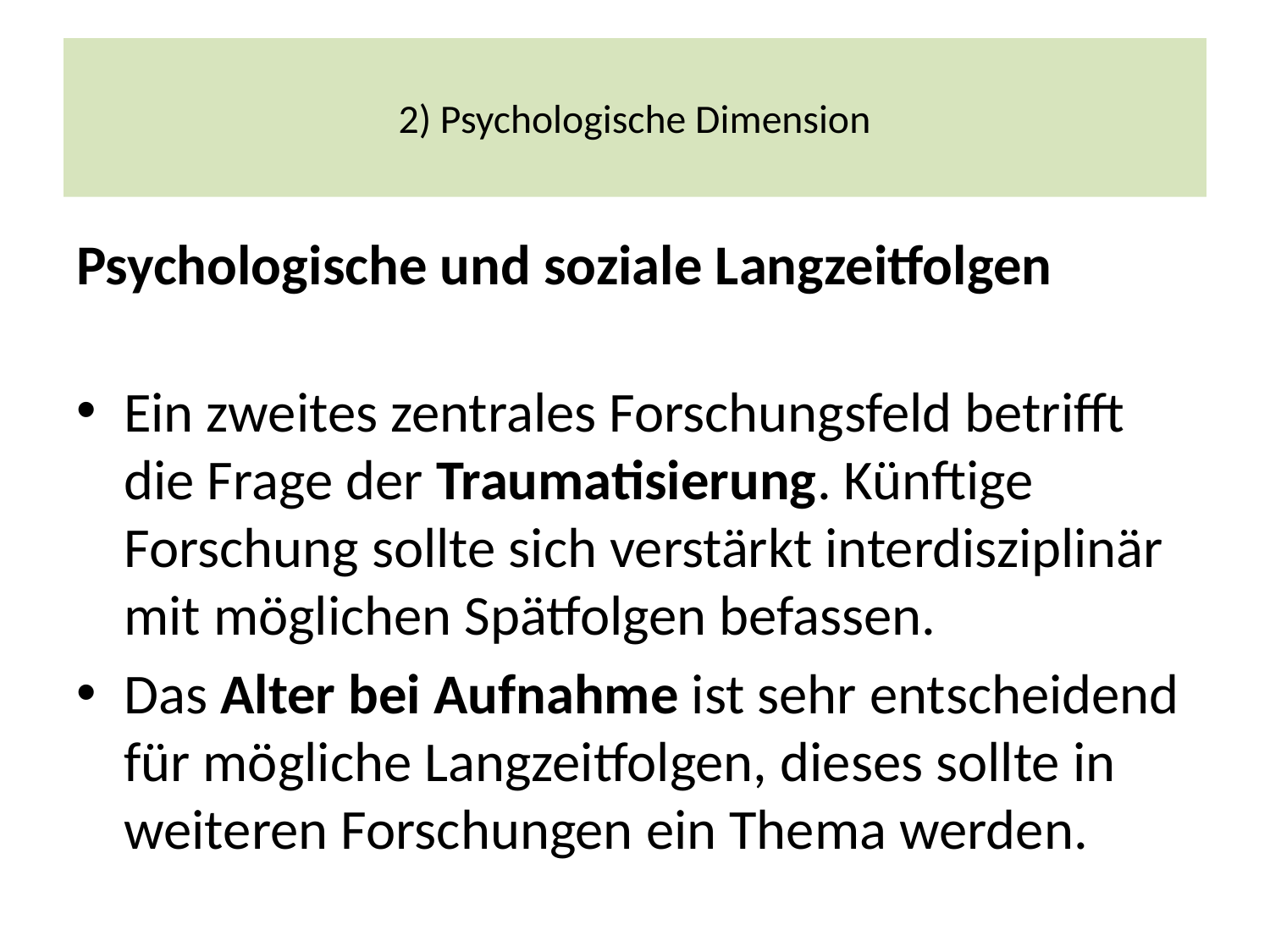

# 2) Psychologische Dimension
Psychologische und soziale Langzeitfolgen
Ein zweites zentrales Forschungsfeld betrifft die Frage der Traumatisierung. Künftige Forschung sollte sich verstärkt interdisziplinär mit möglichen Spätfolgen befassen.
Das Alter bei Aufnahme ist sehr entscheidend für mögliche Langzeitfolgen, dieses sollte in weiteren Forschungen ein Thema werden.